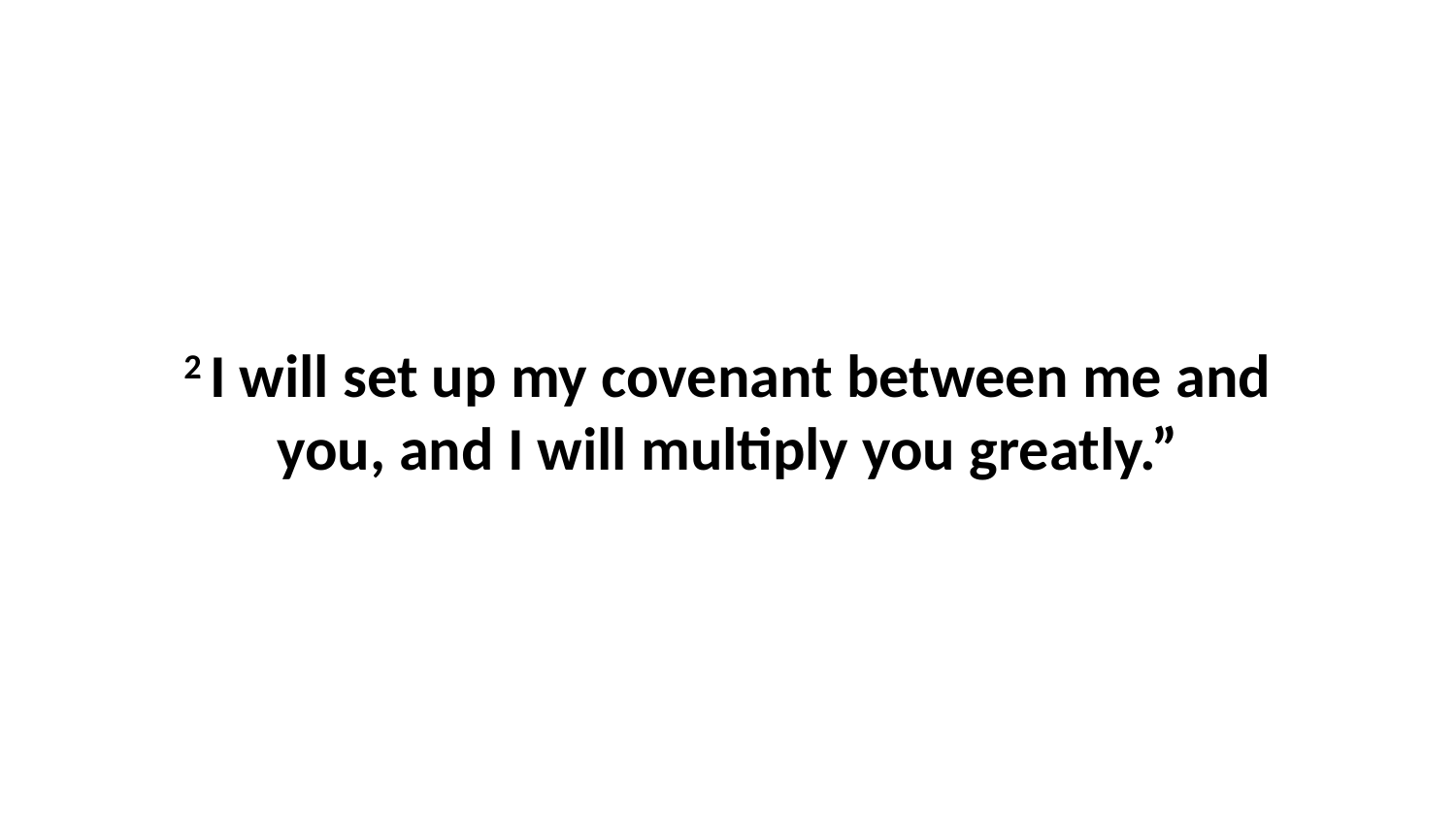

2 I will set up my covenant between me and you, and I will multiply you greatly.”